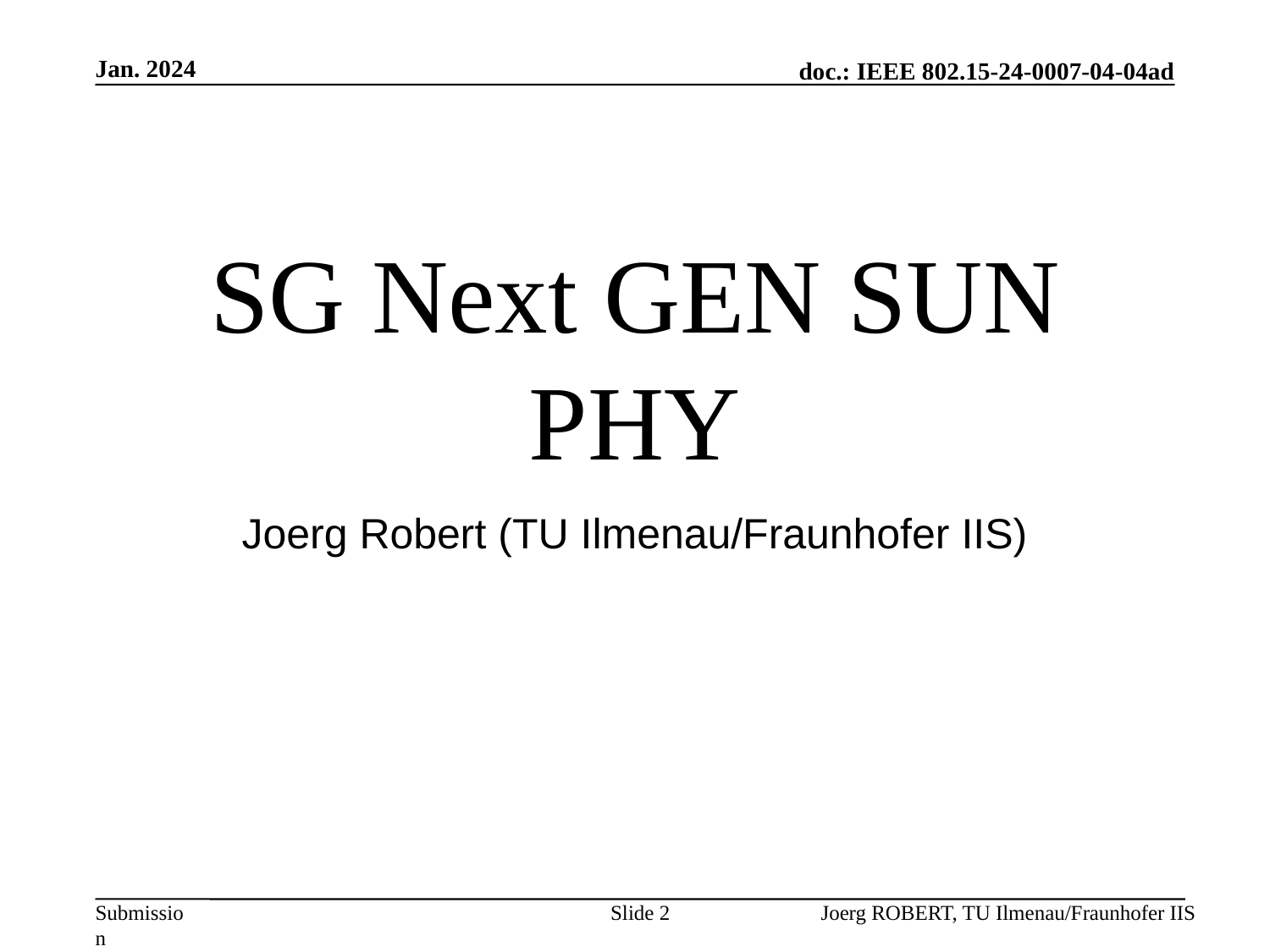

Jan. 2024
# SG Next GEN SUN PHY
Joerg Robert (TU Ilmenau/Fraunhofer IIS)
Slide 2
Joerg ROBERT, TU Ilmenau/Fraunhofer IIS